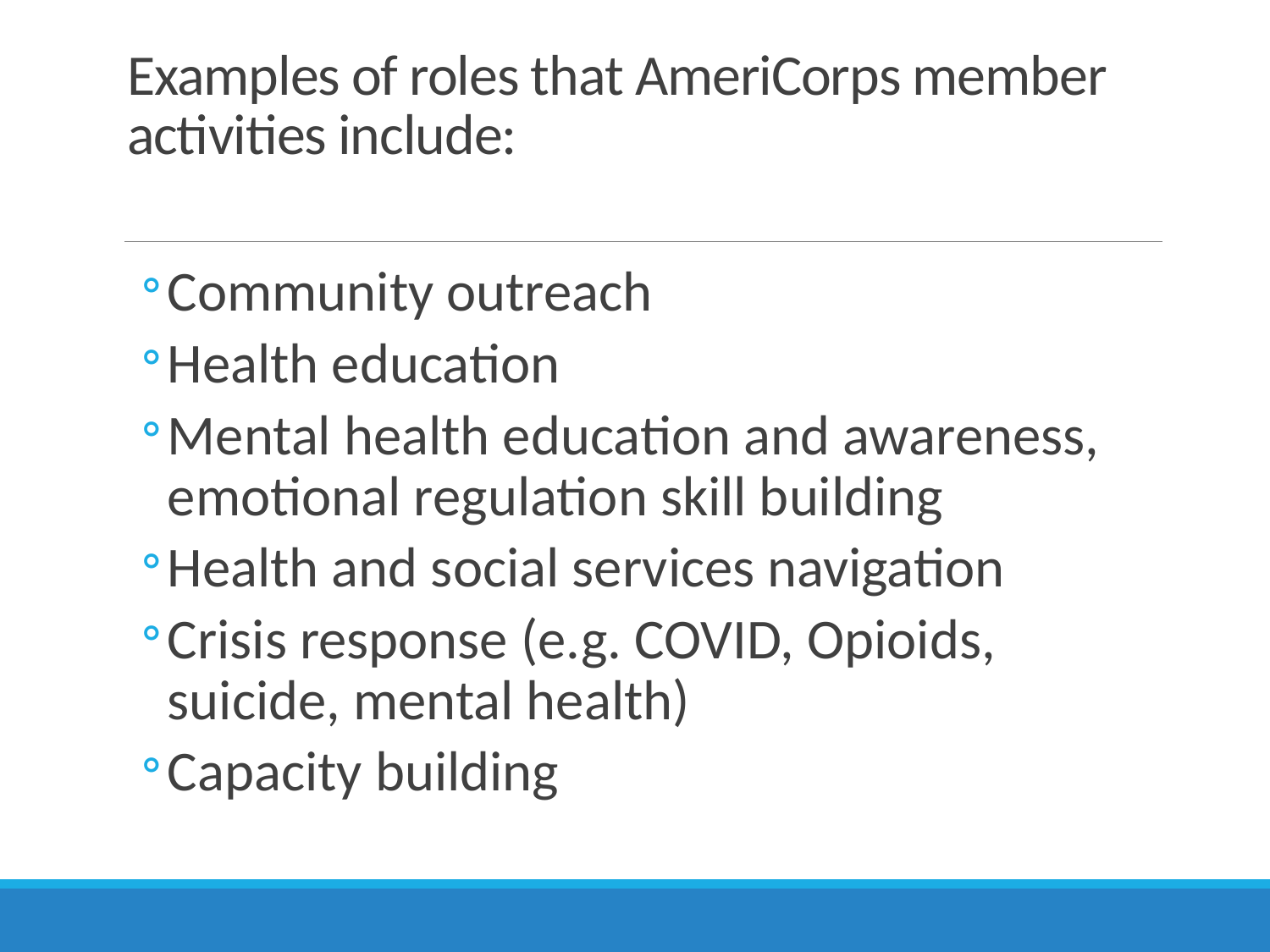

# Examples of roles that AmeriCorps member activities include:
Community outreach
Health education
Mental health education and awareness, emotional regulation skill building
Health and social services navigation
Crisis response (e.g. COVID, Opioids, suicide, mental health)
Capacity building